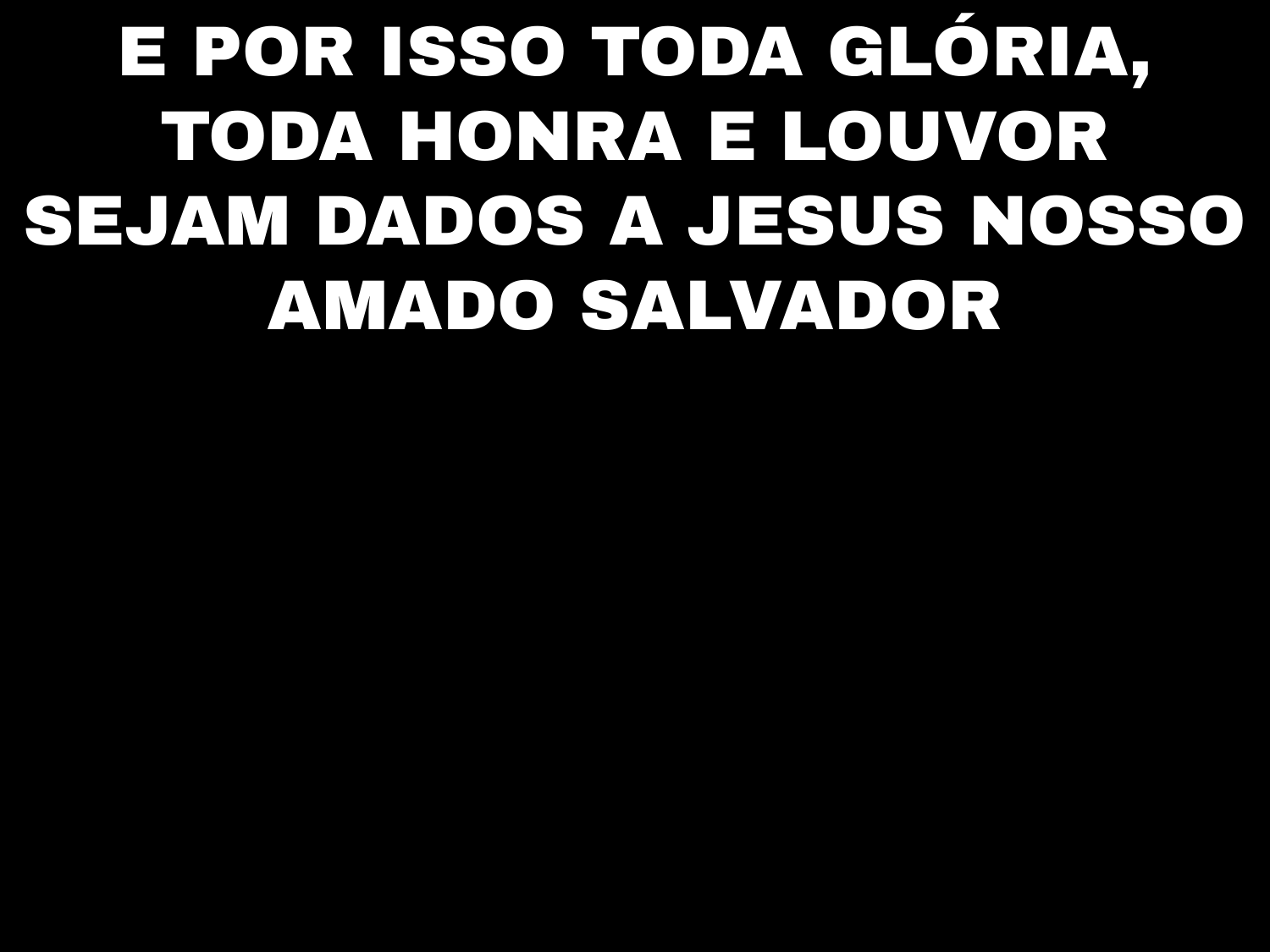

# E POR ISSO TODA GLÓRIA, TODA HONRA E LOUVOR SEJAM DADOS A JESUS NOSSO AMADO SALVADOR